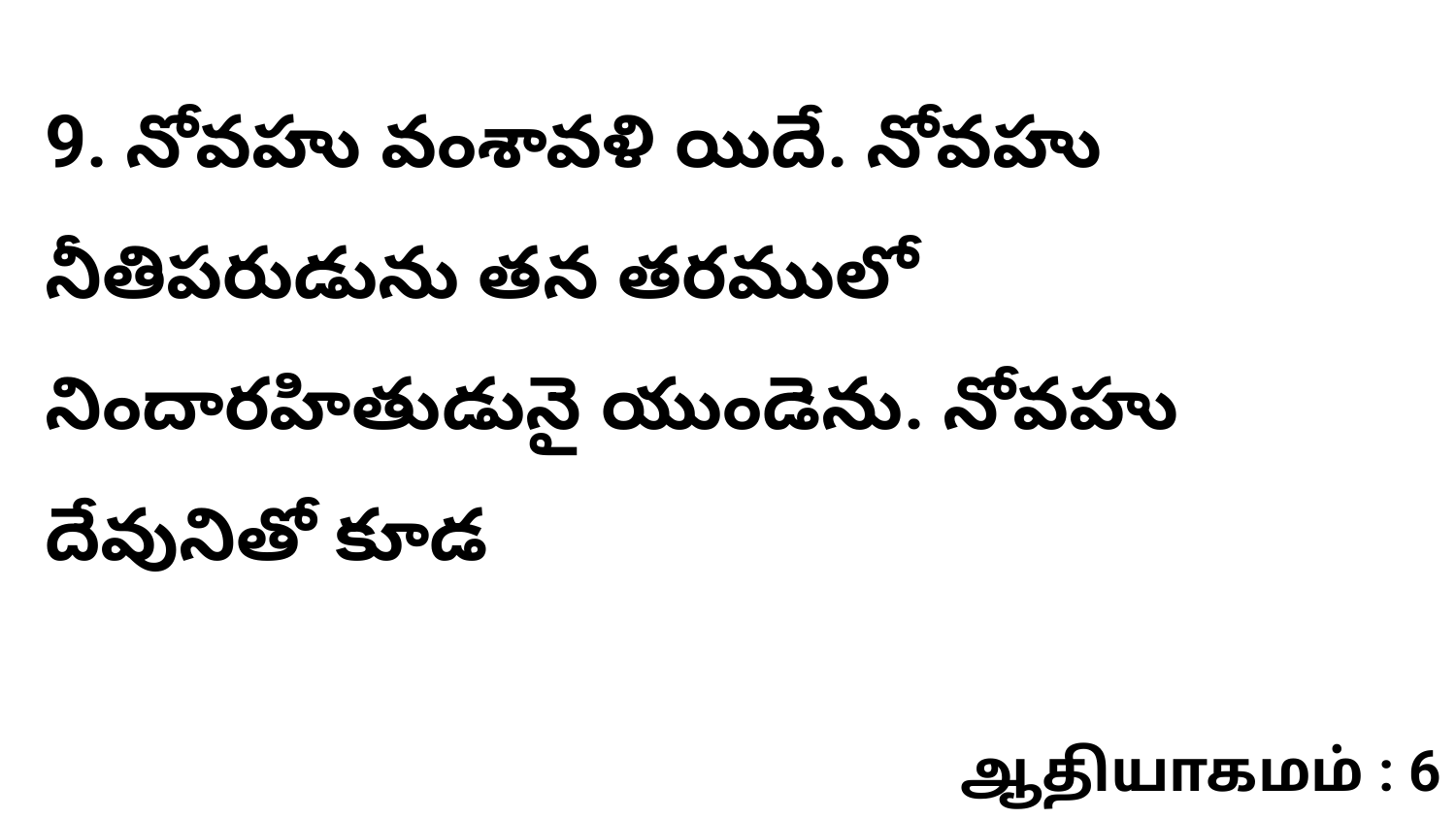

9. నోవహు వంశావళి యిదే. నోవహు నీతిపరుడును తన తరములో నిందారహితుడునై యుండెను. నోవహు దేవునితో కూడ
ஆதியாகமம் : 6